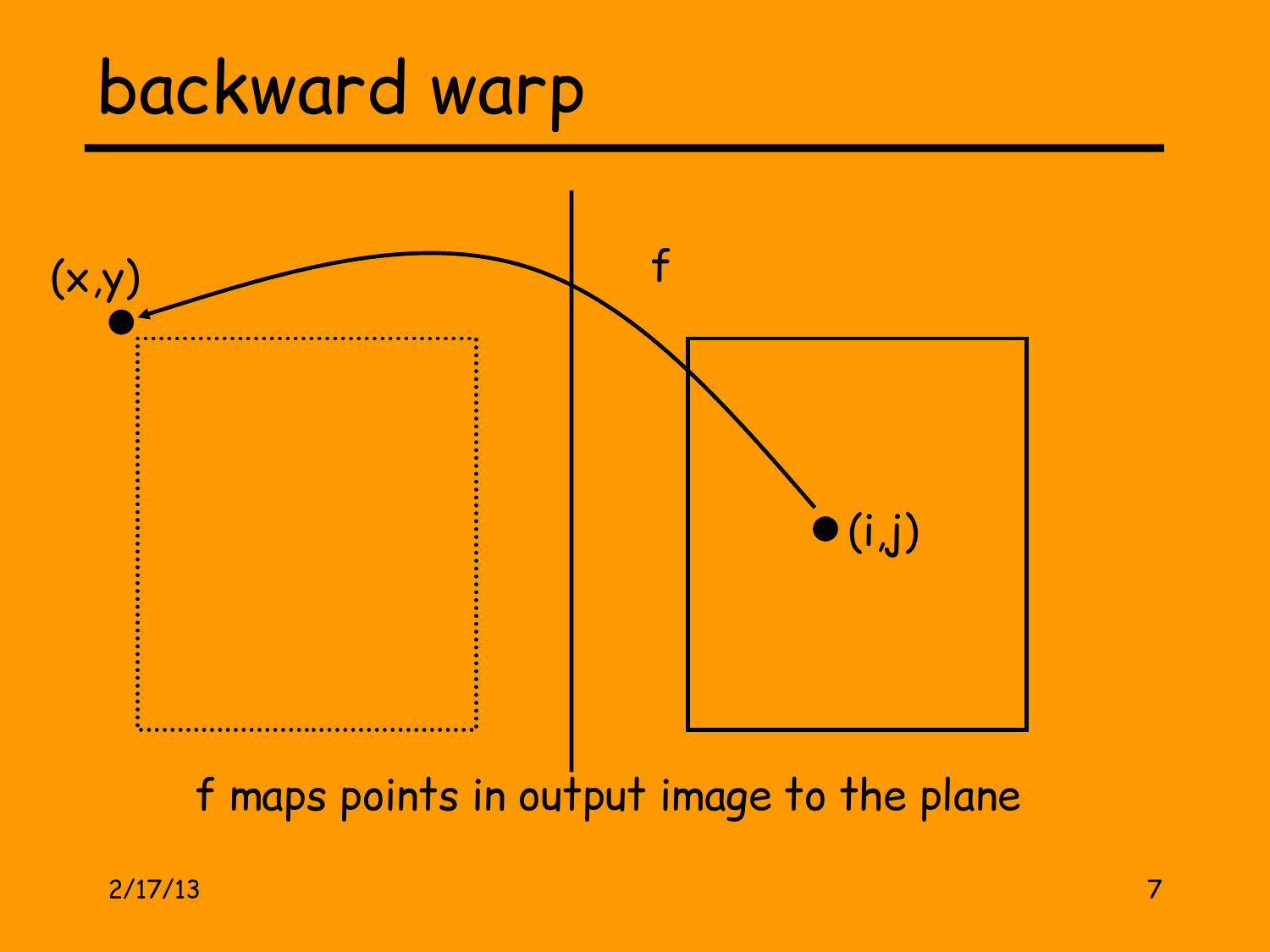

# backward warp

f
(x,y)

(i,j)

f maps points in output image to the plane
2/17/13
7